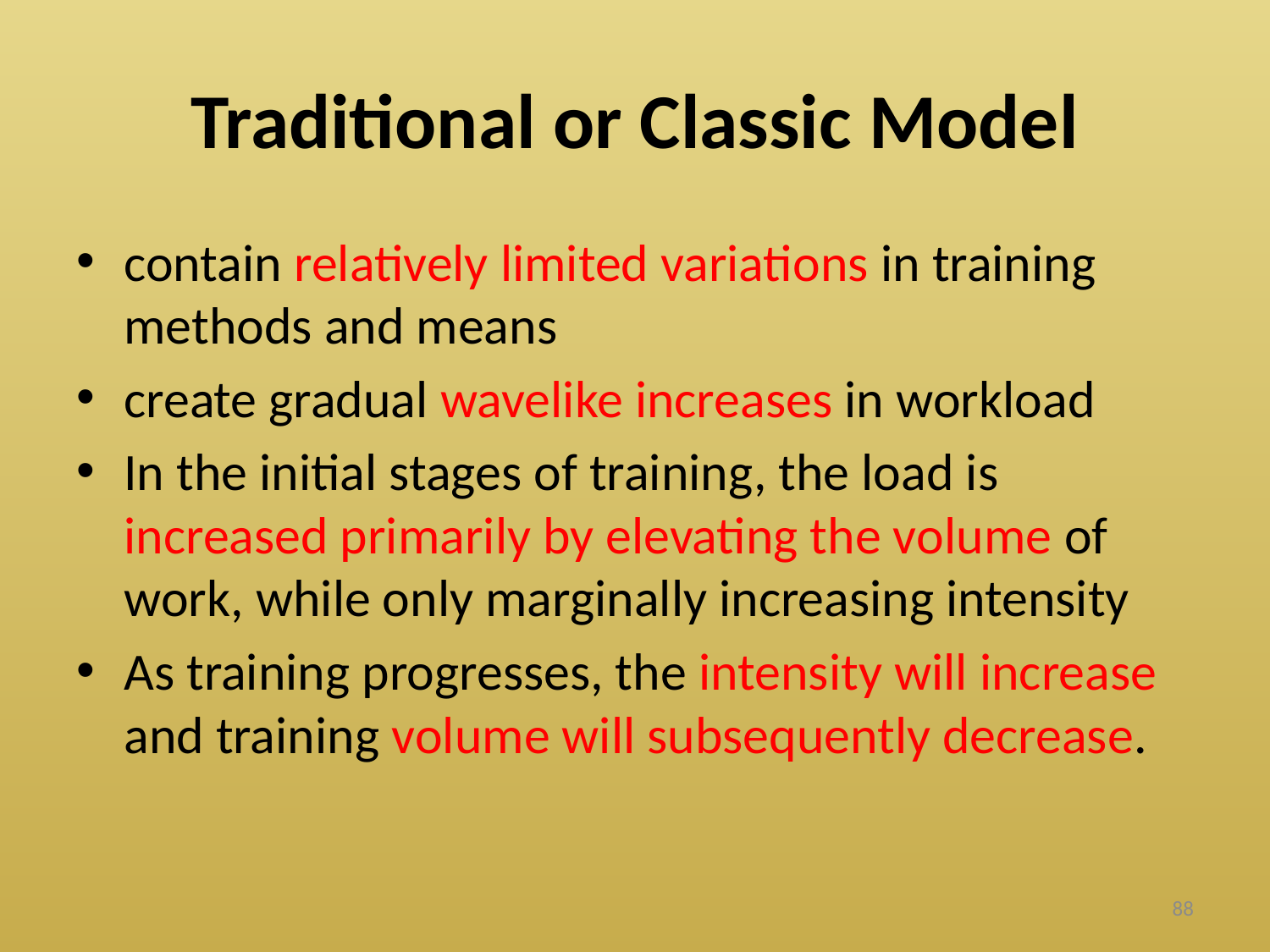

# Traditional or Classic Model
contain relatively limited variations in training methods and means
create gradual wavelike increases in workload
In the initial stages of training, the load is increased primarily by elevating the volume of work, while only marginally increasing intensity
As training progresses, the intensity will increase and training volume will subsequently decrease.
88